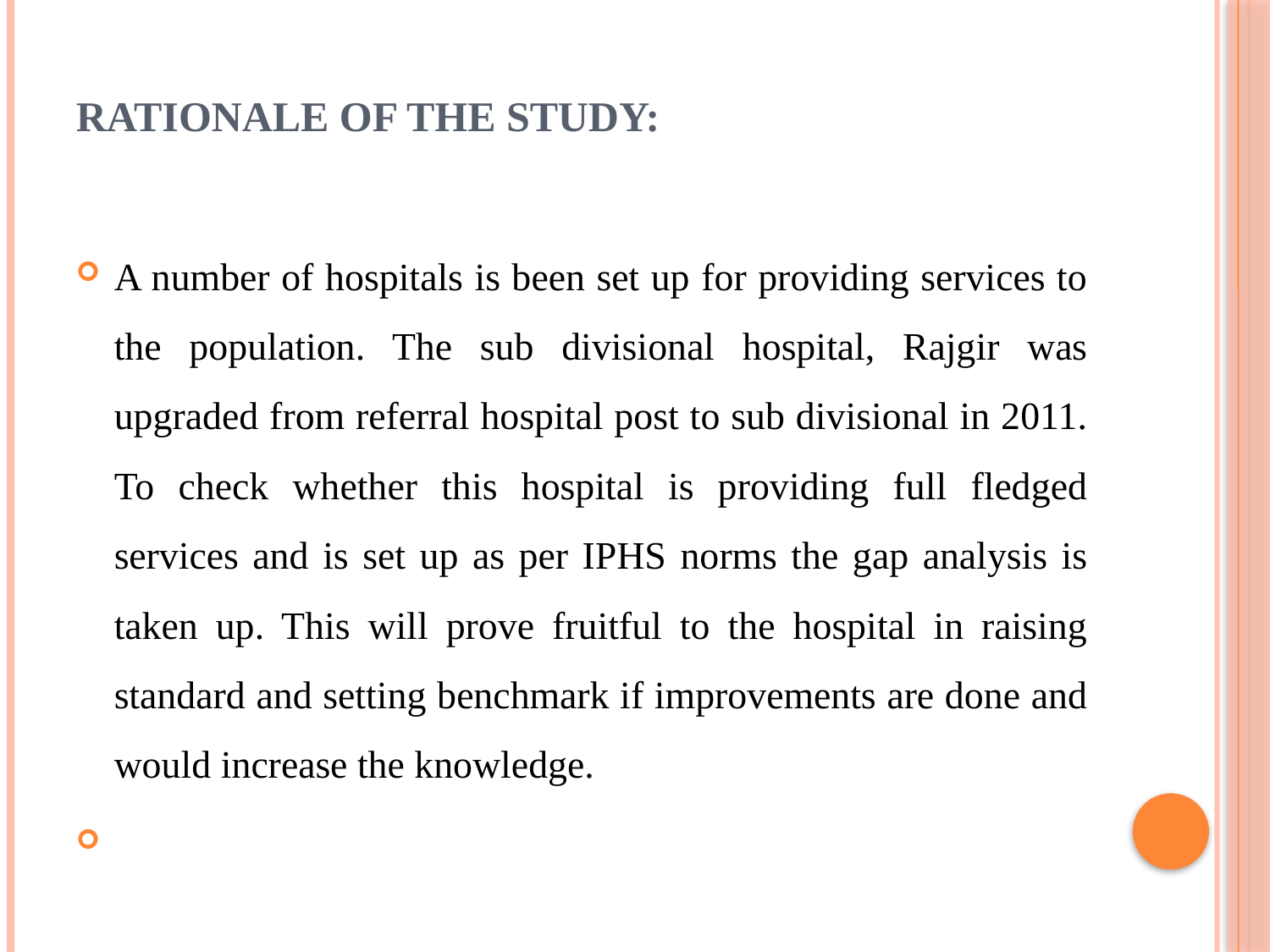

# RATIONALE OF THE STUDY:
A number of hospitals is been set up for providing services to the population. The sub divisional hospital, Rajgir was upgraded from referral hospital post to sub divisional in 2011. To check whether this hospital is providing full fledged services and is set up as per IPHS norms the gap analysis is taken up. This will prove fruitful to the hospital in raising standard and setting benchmark if improvements are done and would increase the knowledge.